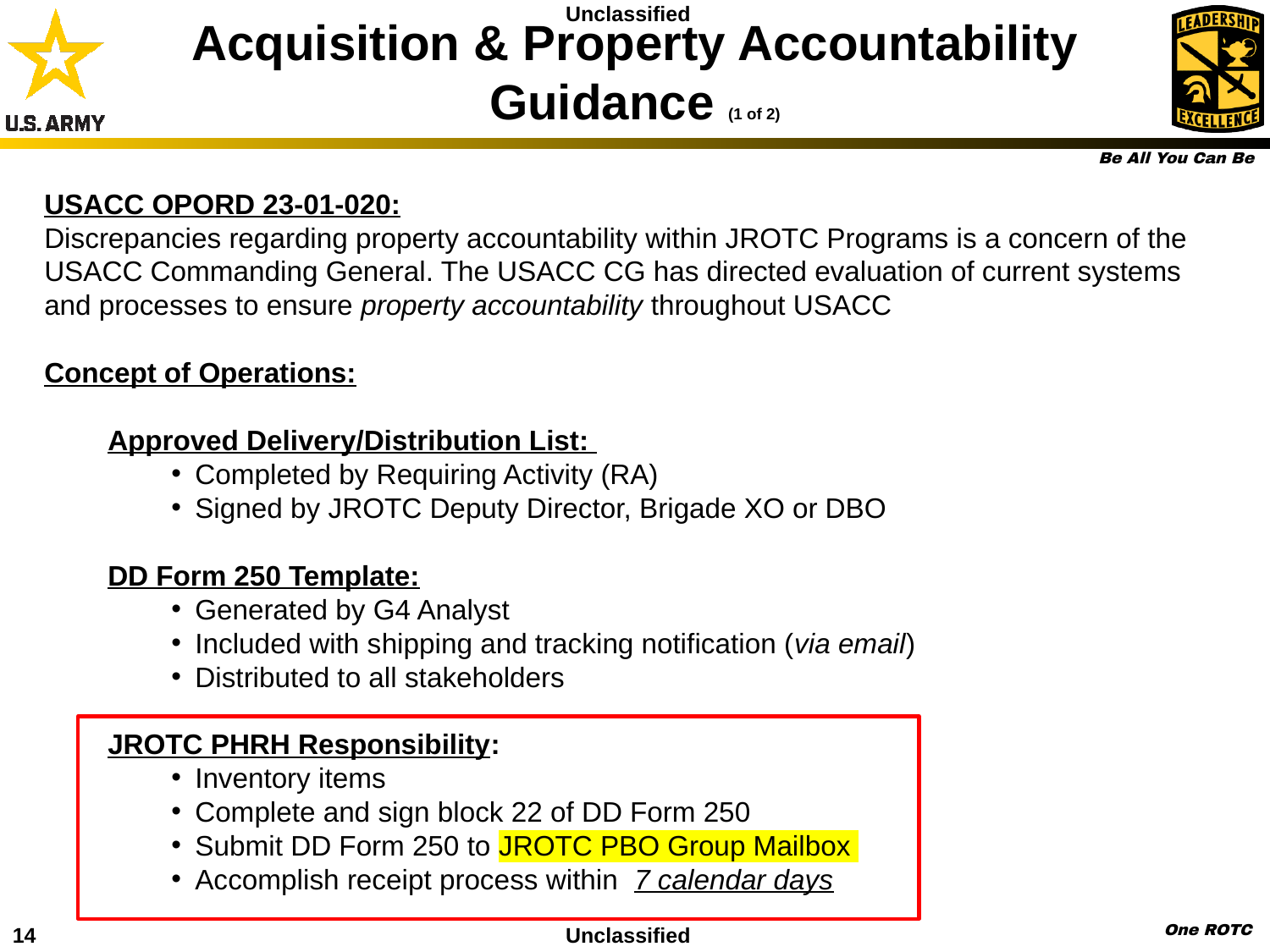

# Acquisition & Property Accountability Guidance (1 of 2)
USACC OPORD 23-01-020:
Discrepancies regarding property accountability within JROTC Programs is a concern of the USACC Commanding General. The USACC CG has directed evaluation of current systems and processes to ensure property accountability throughout USACC

Concept of Operations:

	Approved Delivery/Distribution List:
Completed by Requiring Activity (RA)
Signed by JROTC Deputy Director, Brigade XO or DBO

	DD Form 250 Template:
Generated by G4 Analyst
Included with shipping and tracking notification (via email)
Distributed to all stakeholders

	JROTC PHRH Responsibility:
Inventory items
Complete and sign block 22 of DD Form 250
Submit DD Form 250 to JROTC PBO Group Mailbox
Accomplish receipt process within  7 calendar days